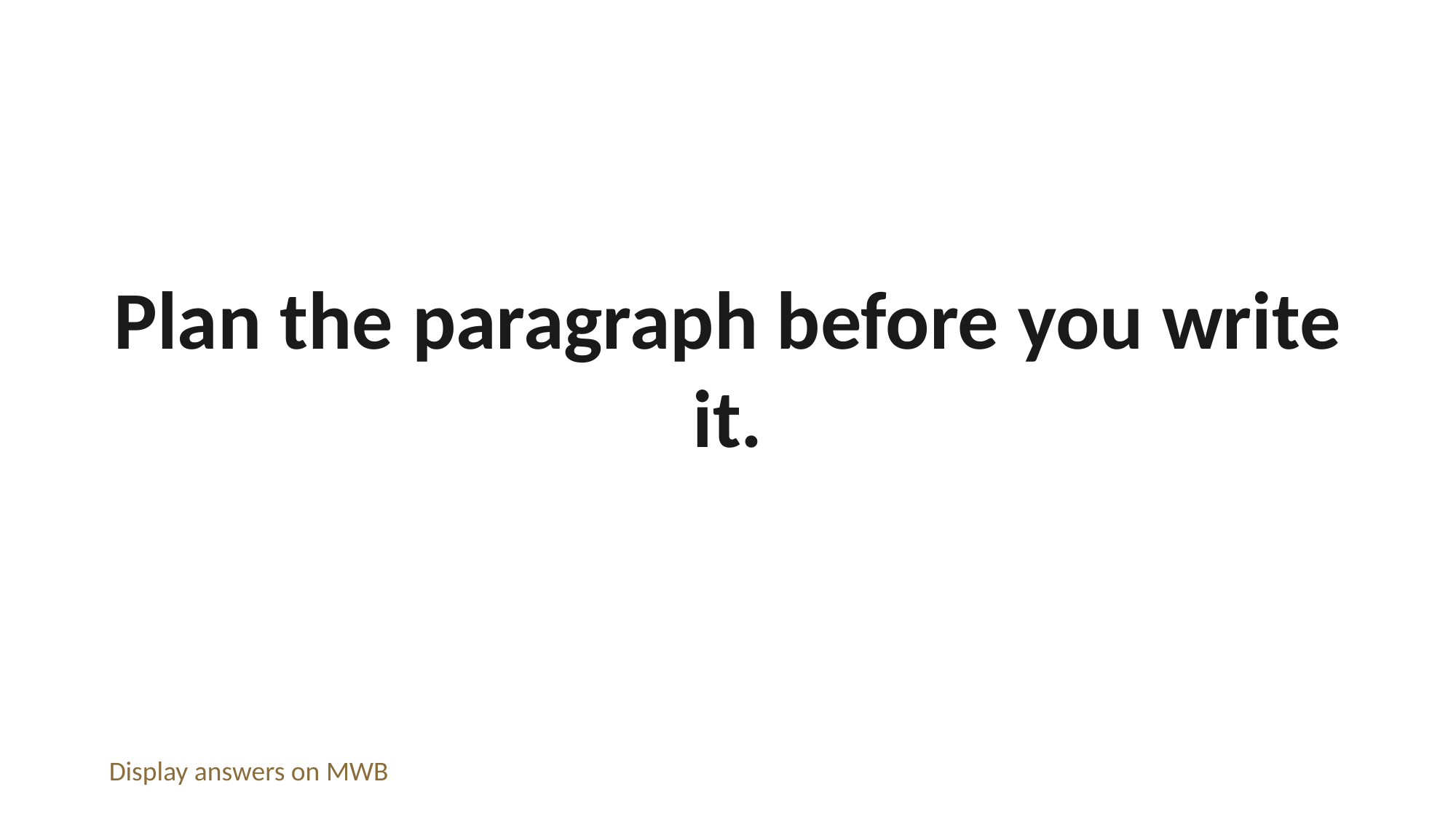

Plan the paragraph before you write it.
Display answers on MWB